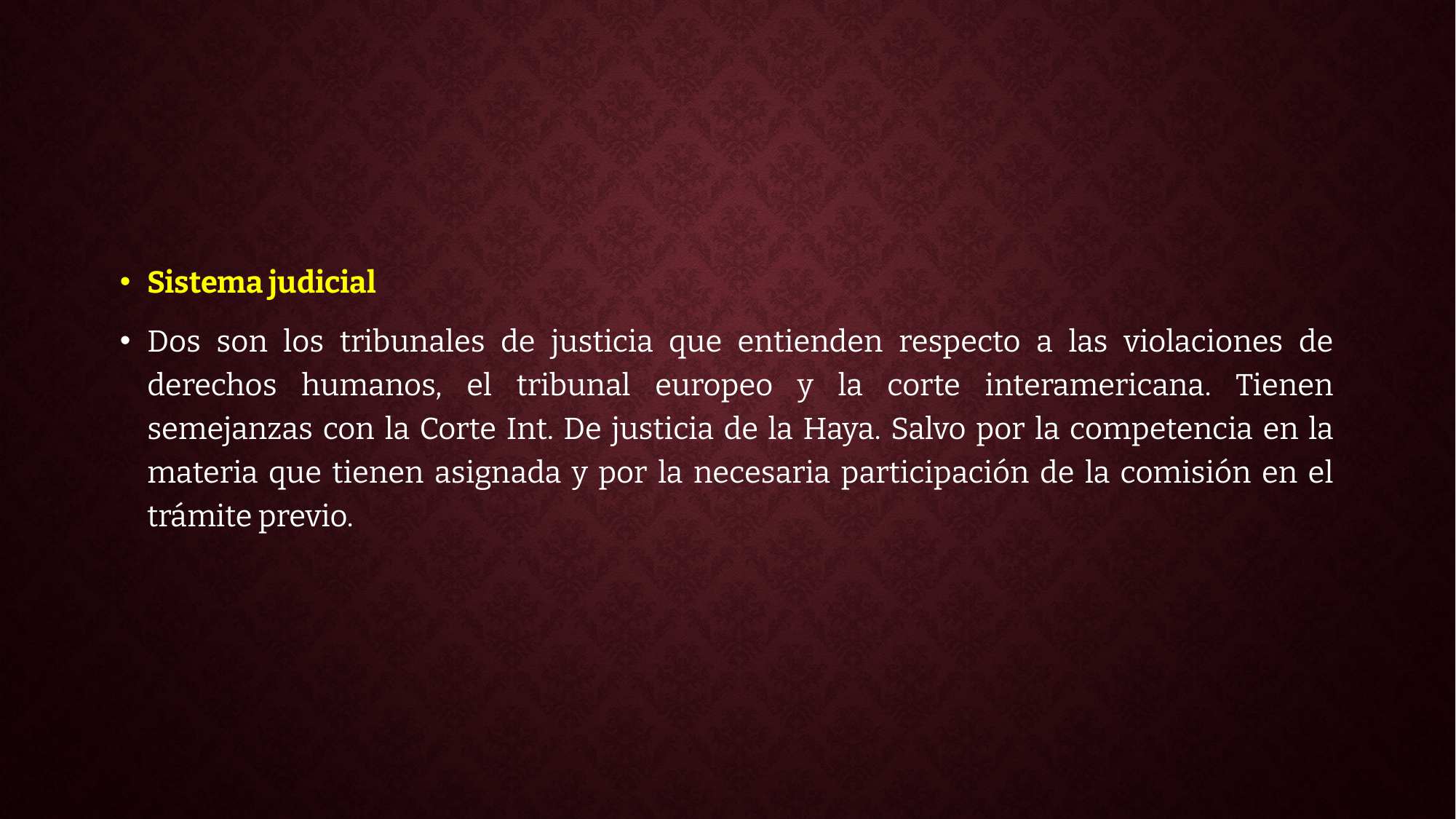

#
Sistema judicial
Dos son los tribunales de justicia que entienden respecto a las violaciones de derechos humanos, el tribunal europeo y la corte interamericana. Tienen semejanzas con la Corte Int. De justicia de la Haya. Salvo por la competencia en la materia que tienen asignada y por la necesaria participación de la comisión en el trámite previo.